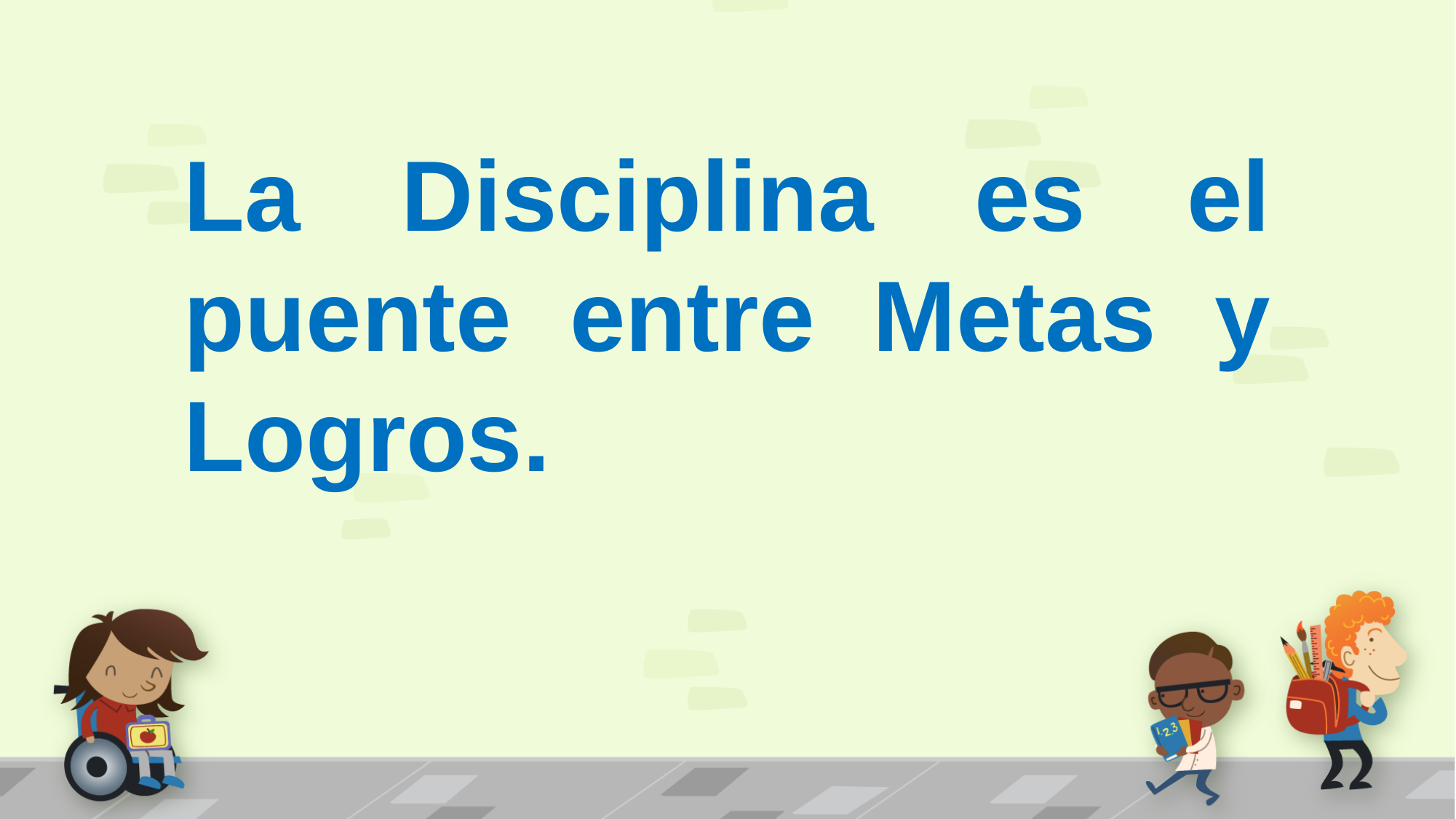

La Disciplina es el puente entre Metas y Logros.